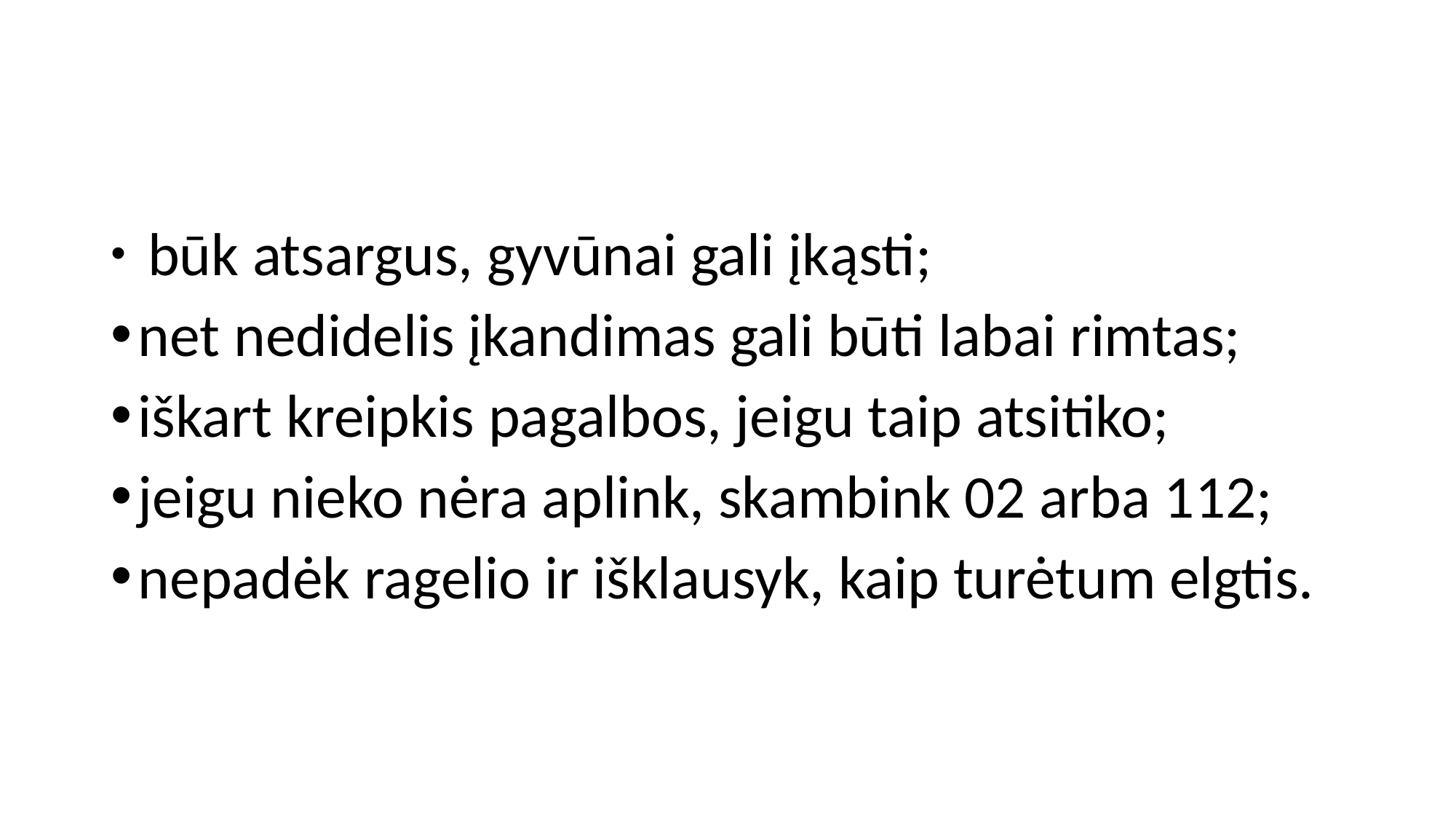

#
 būk atsargus, gyvūnai gali įkąsti;
net nedidelis įkandimas gali būti labai rimtas;
iškart kreipkis pagalbos, jeigu taip atsitiko;
jeigu nieko nėra aplink, skambink 02 arba 112;
nepadėk ragelio ir išklausyk, kaip turėtum elgtis.